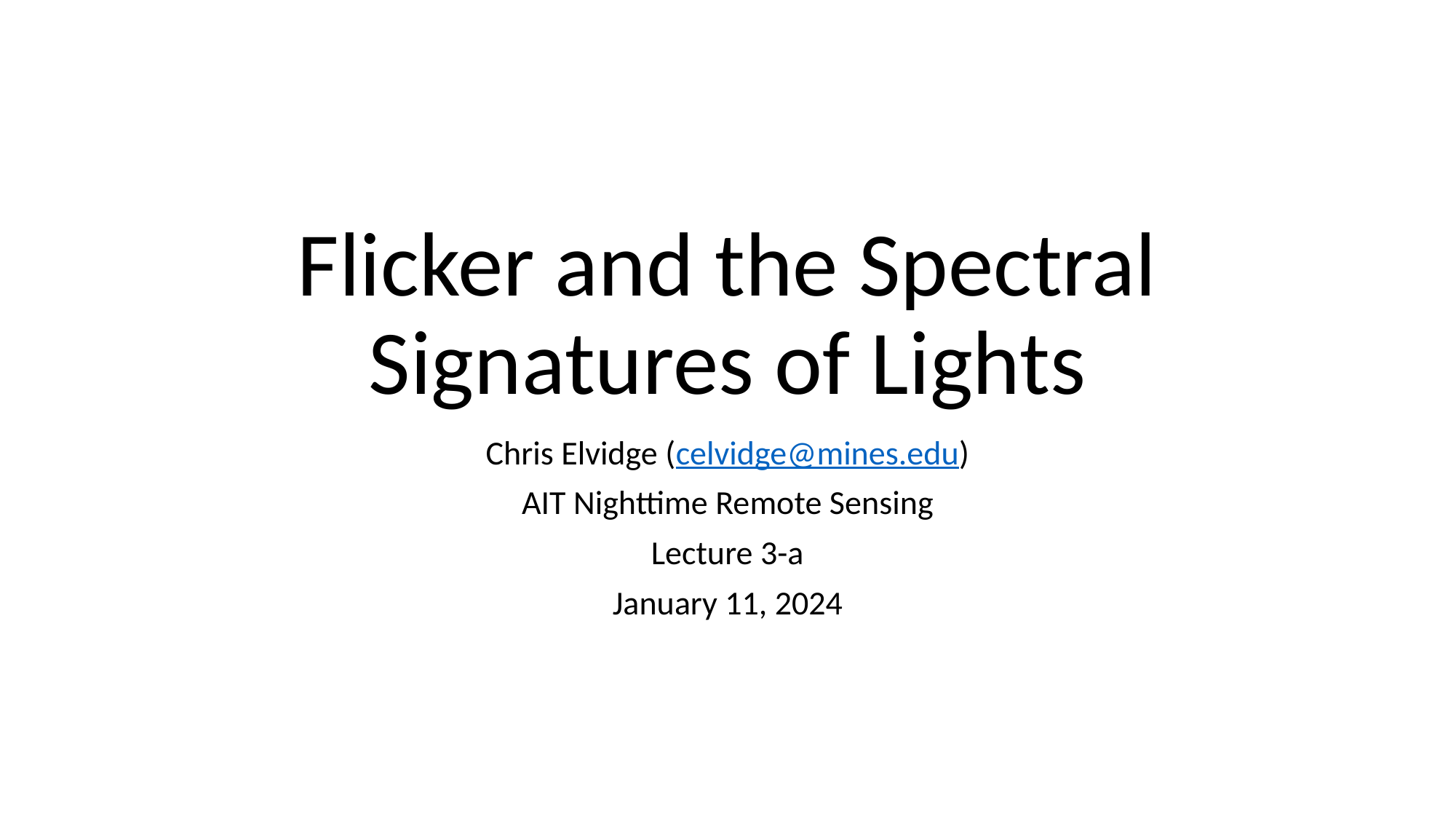

# Flicker and the Spectral Signatures of Lights
Chris Elvidge (celvidge@mines.edu)
AIT Nighttime Remote Sensing
Lecture 3-a
January 11, 2024